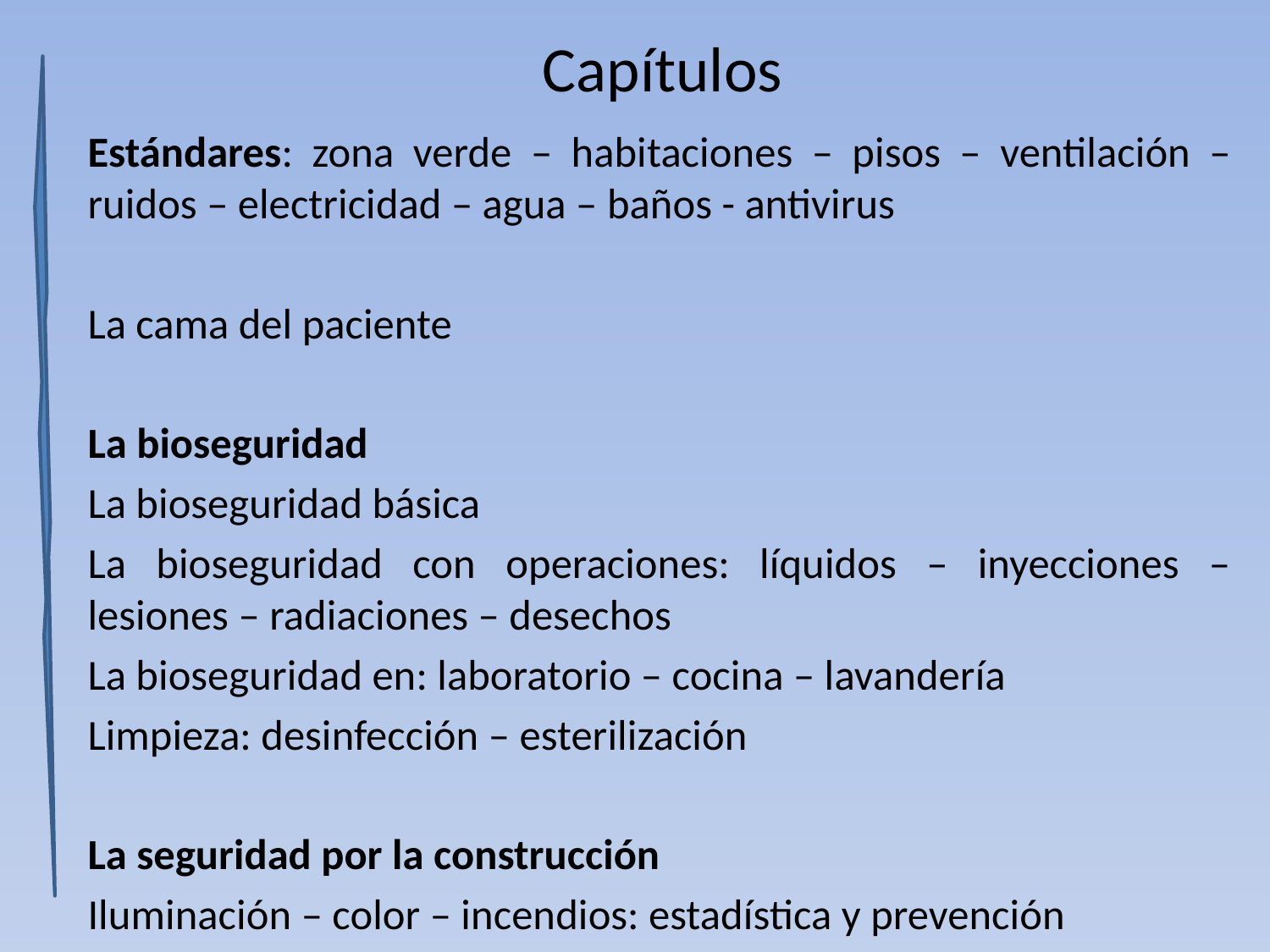

# Capítulos

Estándares: zona verde – habitaciones – pisos – ventilación – ruidos – electricidad – agua – baños - antivirus

La cama del paciente

La bioseguridad
La bioseguridad básica
La bioseguridad con operaciones: líquidos – inyecciones – lesiones – radiaciones – desechos
La bioseguridad en: laboratorio – cocina – lavandería
Limpieza: desinfección – esterilización

La seguridad por la construcción
Iluminación – color – incendios: estadística y prevención